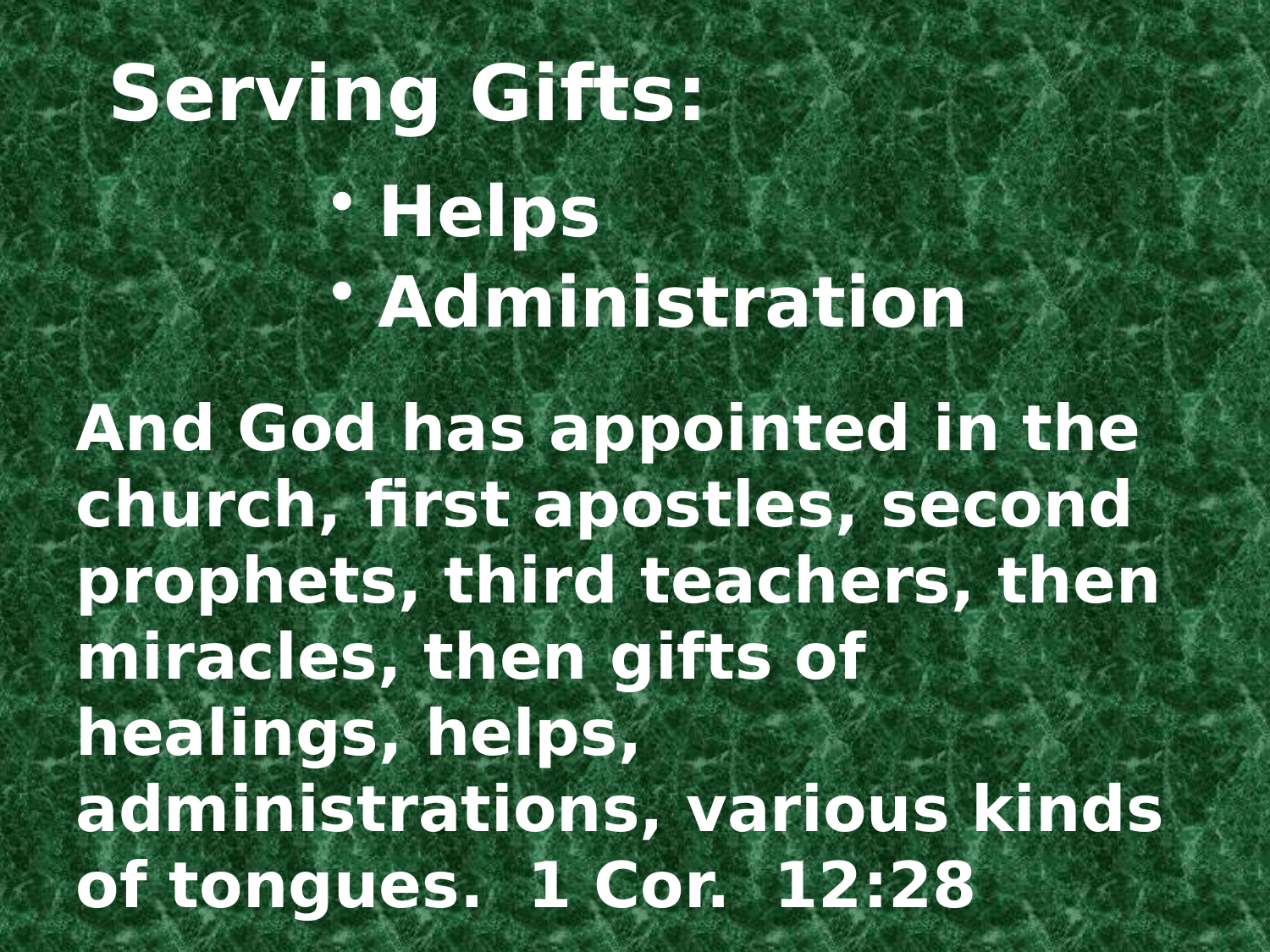

# Serving Gifts:
Helps
Administration
And God has appointed in the church, first apostles, second prophets, third teachers, then miracles, then gifts of healings, helps, administrations, various kinds of tongues.  1 Cor.  12:28